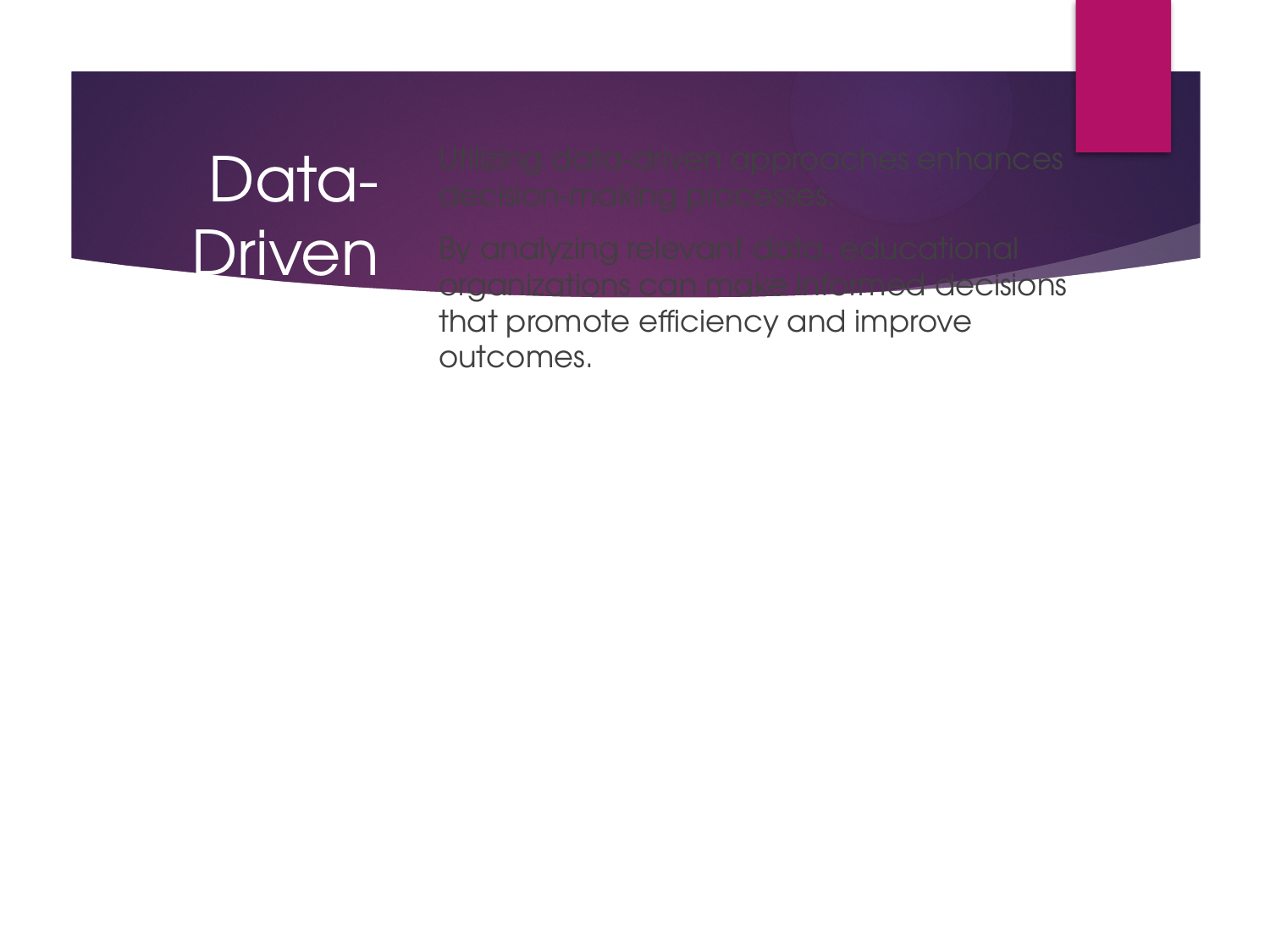

# Data-Driven Strategies
Utilizing data-driven approaches enhances decision-making processes.
By analyzing relevant data, educational organizations can make informed decisions that promote efficiency and improve outcomes.